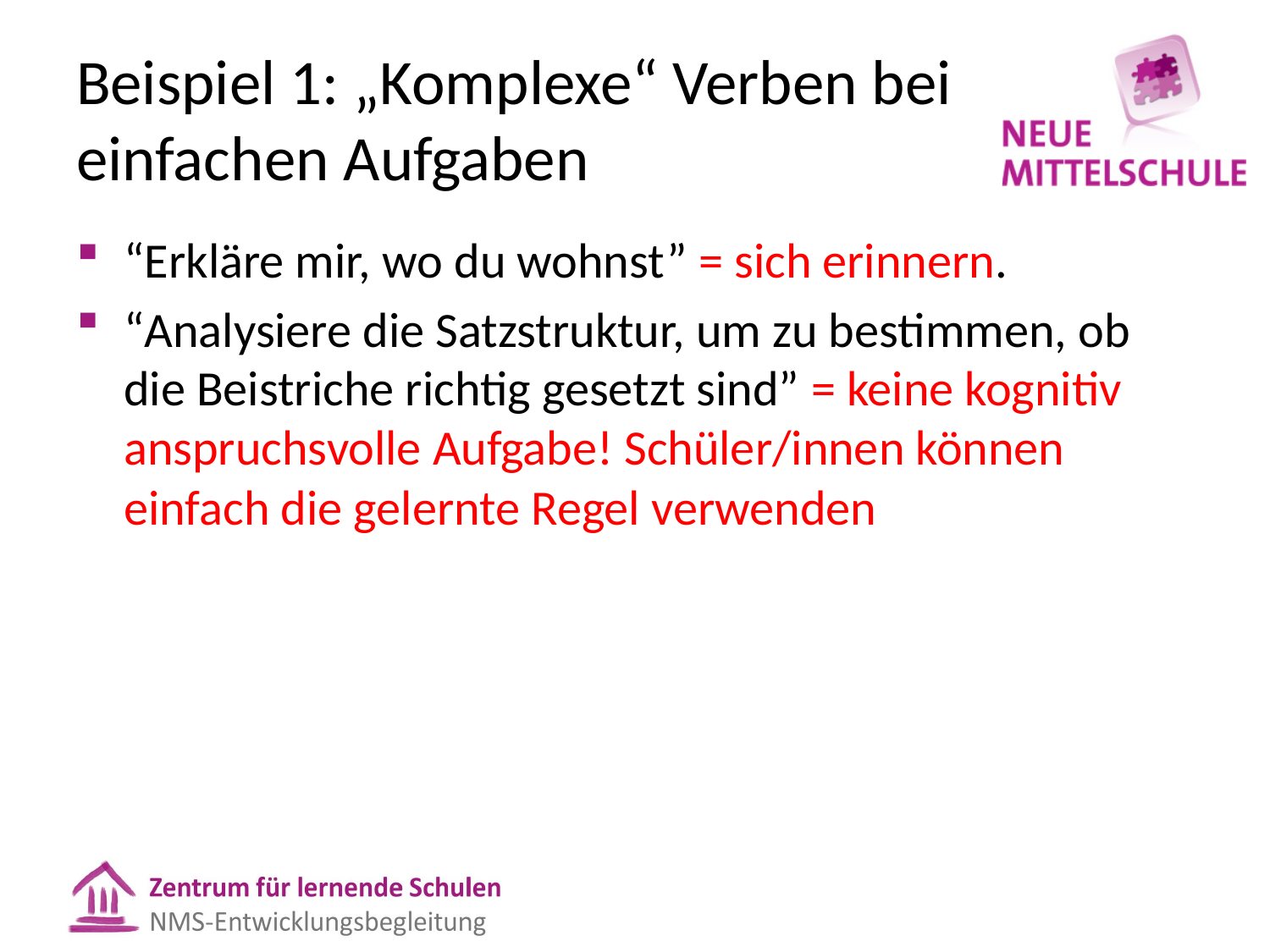

# Beispiel 1: „Komplexe“ Verben bei einfachen Aufgaben
“Erkläre mir, wo du wohnst” = sich erinnern.
“Analysiere die Satzstruktur, um zu bestimmen, ob die Beistriche richtig gesetzt sind” = keine kognitiv anspruchsvolle Aufgabe! Schüler/innen können einfach die gelernte Regel verwenden